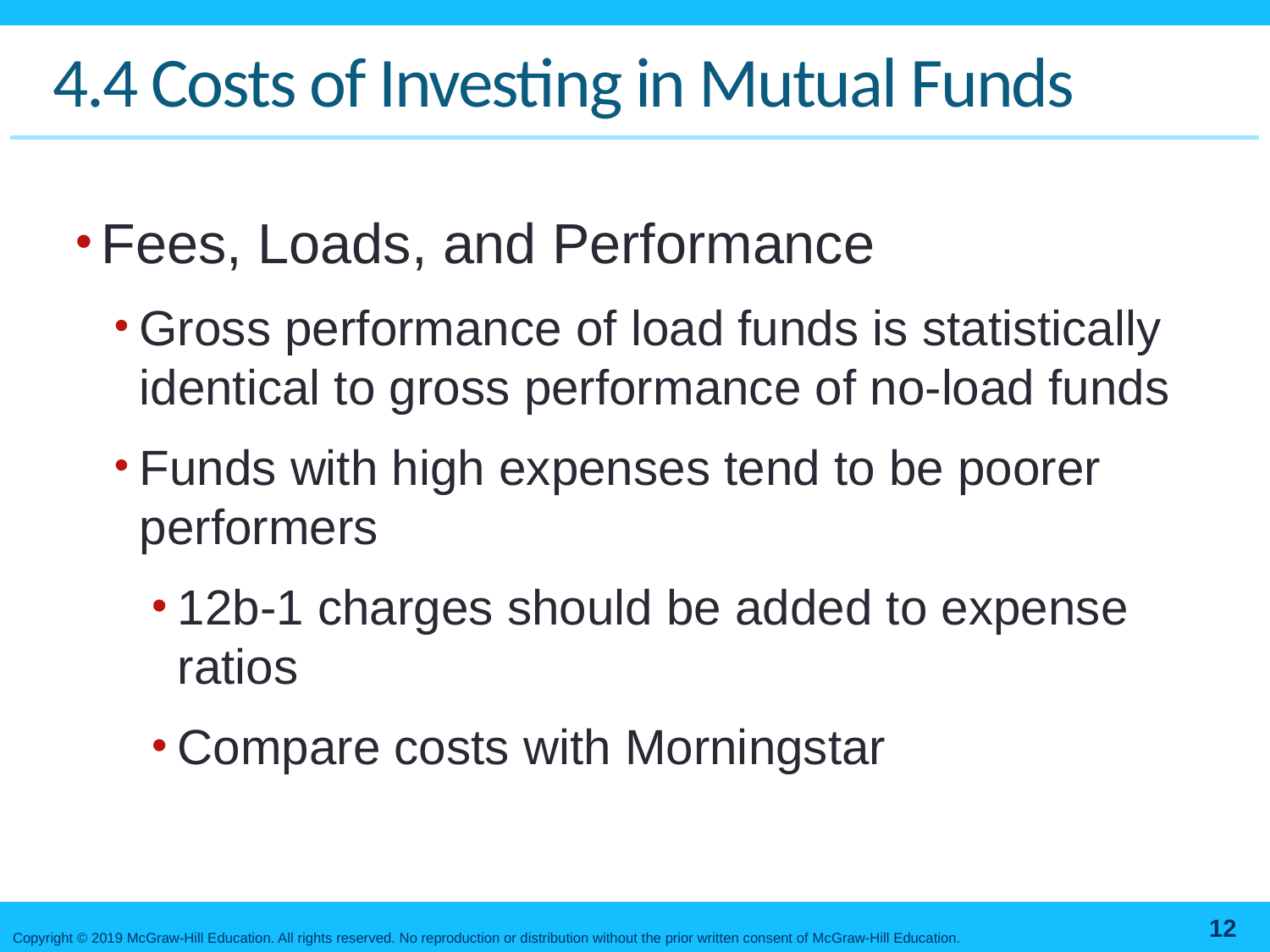

# 4.4 Costs of Investing in Mutual Funds
Fees, Loads, and Performance
Gross performance of load funds is statistically identical to gross performance of no-load funds
Funds with high expenses tend to be poorer performers
12b-1 charges should be added to expense ratios
Compare costs with Morningstar